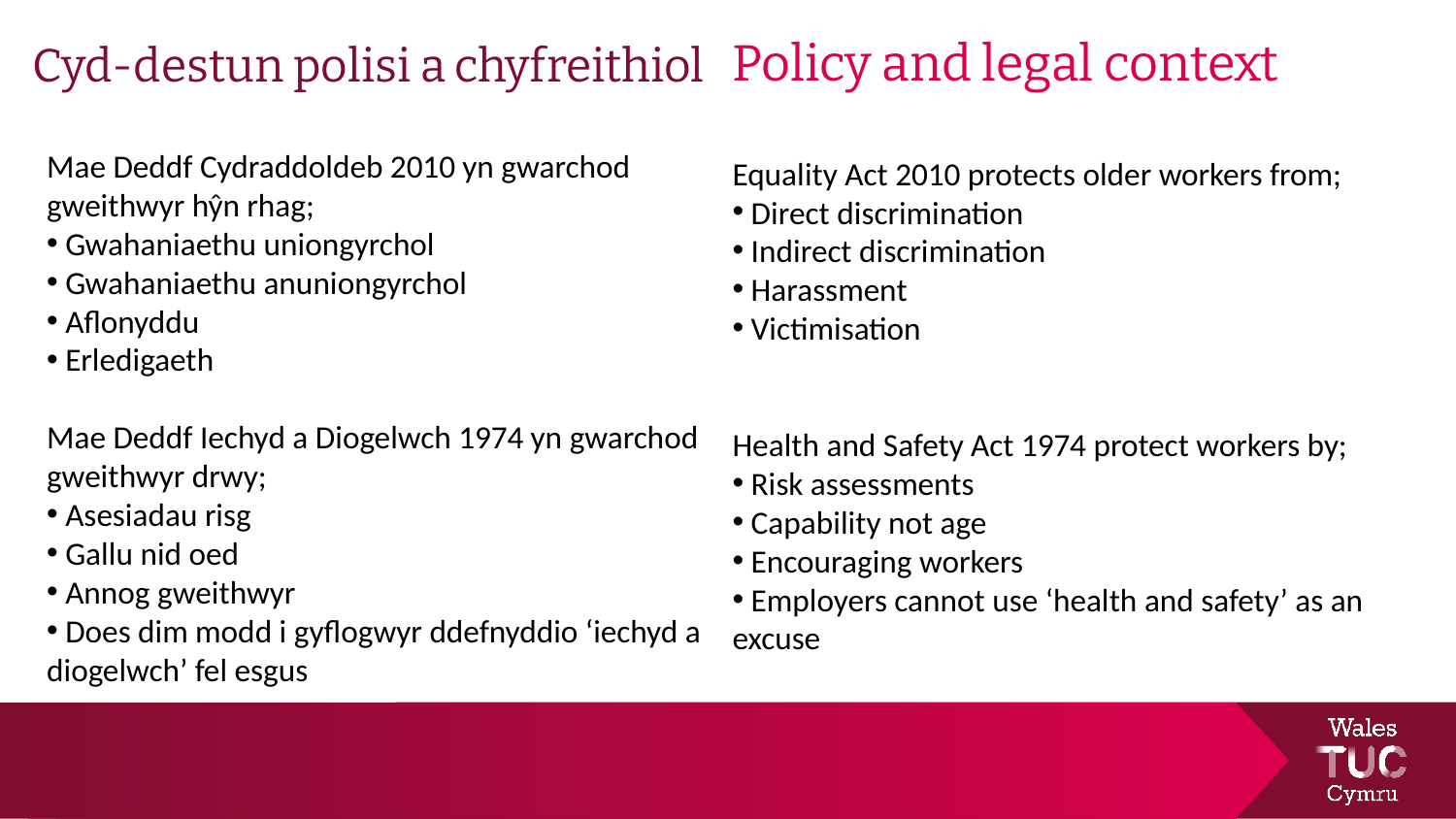

# Cyd-destun polisi a chyfreithiol
Policy and legal context
Mae Deddf Cydraddoldeb 2010 yn gwarchod gweithwyr hŷn rhag;​
 Gwahaniaethu uniongyrchol
 Gwahaniaethu anuniongyrchol
 Aflonyddu
 Erledigaeth

Mae Deddf Iechyd a Diogelwch 1974 yn gwarchod gweithwyr drwy;​
 Asesiadau risg
 Gallu nid oed
 Annog gweithwyr
 Does dim modd i gyflogwyr ddefnyddio ‘iechyd a diogelwch’ fel esgus
Equality Act 2010 protects older workers from;​
 Direct discrimination​
 Indirect discrimination​
 Harassment​
 Victimisation​

Health and Safety Act 1974 protect workers by;​
 Risk assessments​
 Capability not age​
 Encouraging workers
 ​Employers cannot use ‘health and safety’ as an excuse